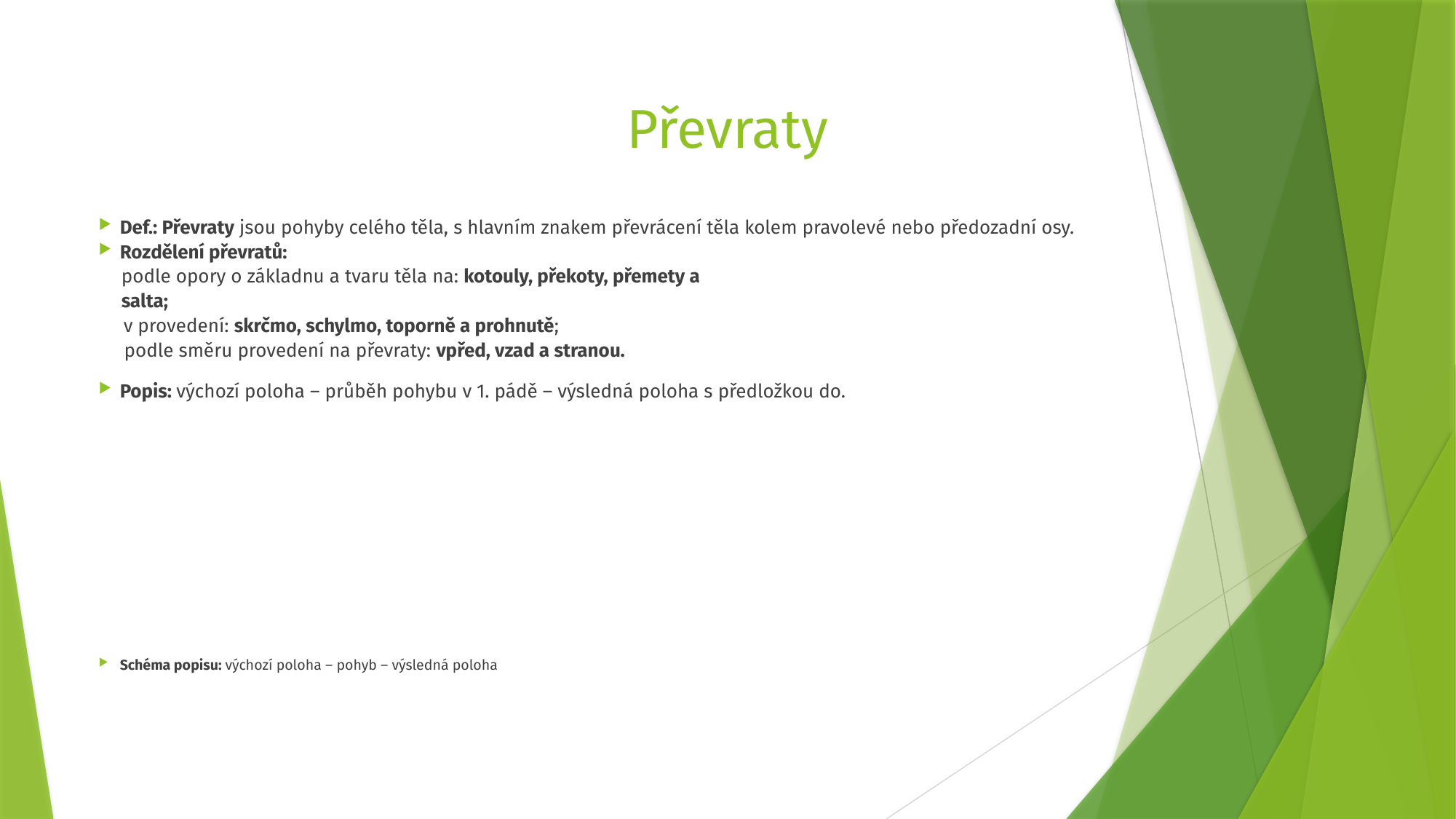

# Převraty
Def.: Převraty jsou pohyby celého těla, s hlavním znakem převrácení těla kolem pravolevé nebo předozadní osy.
Rozdělení převratů:
     podle opory o základnu a tvaru těla na: kotouly, překoty, přemety a
     salta;
     v provedení: skrčmo, schylmo, toporně a prohnutě;
     podle směru provedení na převraty: vpřed, vzad a stranou.
Popis: výchozí poloha – průběh pohybu v 1. pádě – výsledná poloha s předložkou do.

Schéma popisu: výchozí poloha – pohyb – výsledná poloha